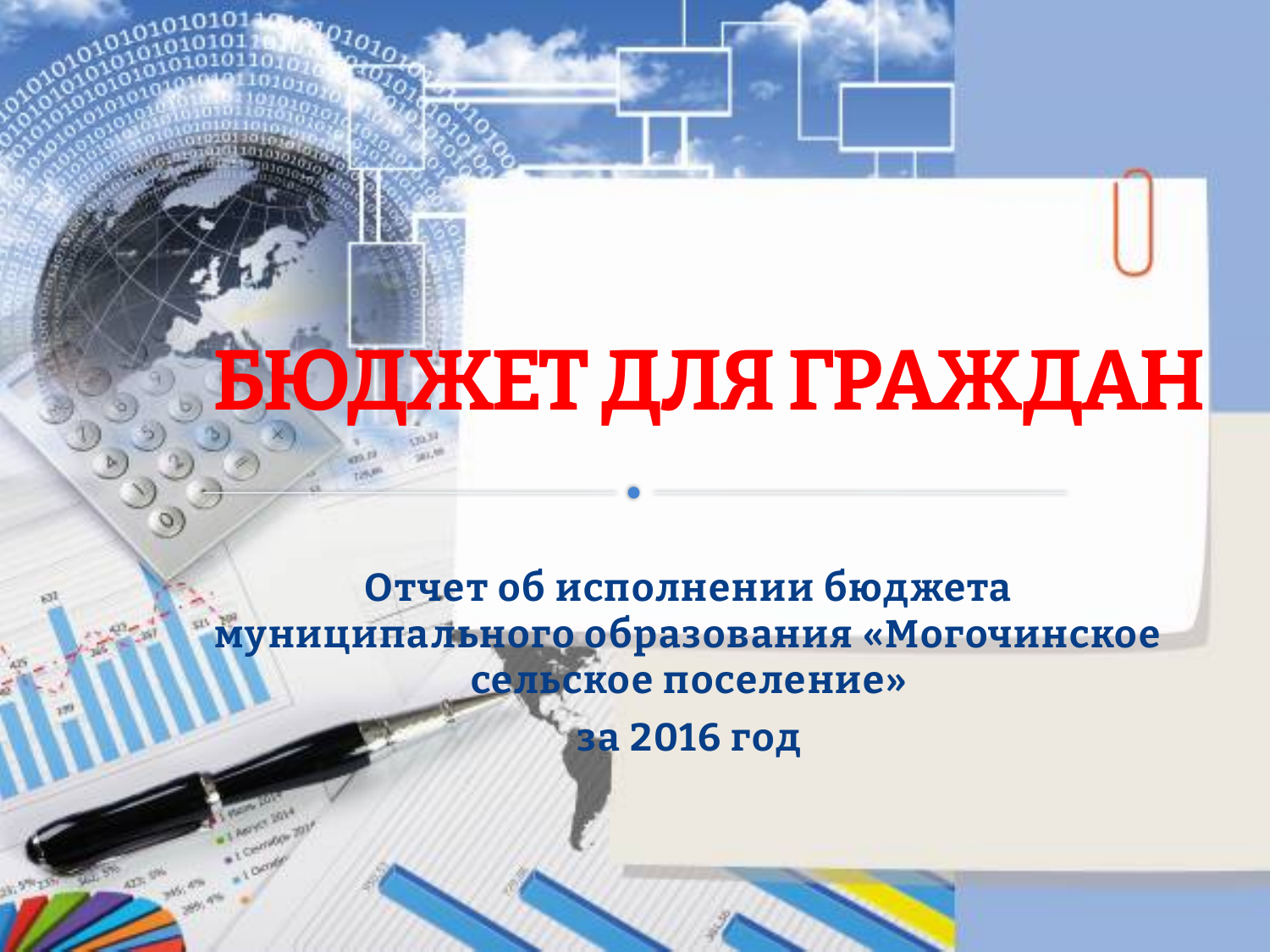

# БЮДЖЕТ ДЛЯ ГРАЖДАН
Отчет об исполнении бюджета муниципального образования «Могочинское сельское поселение»
за 2016 год